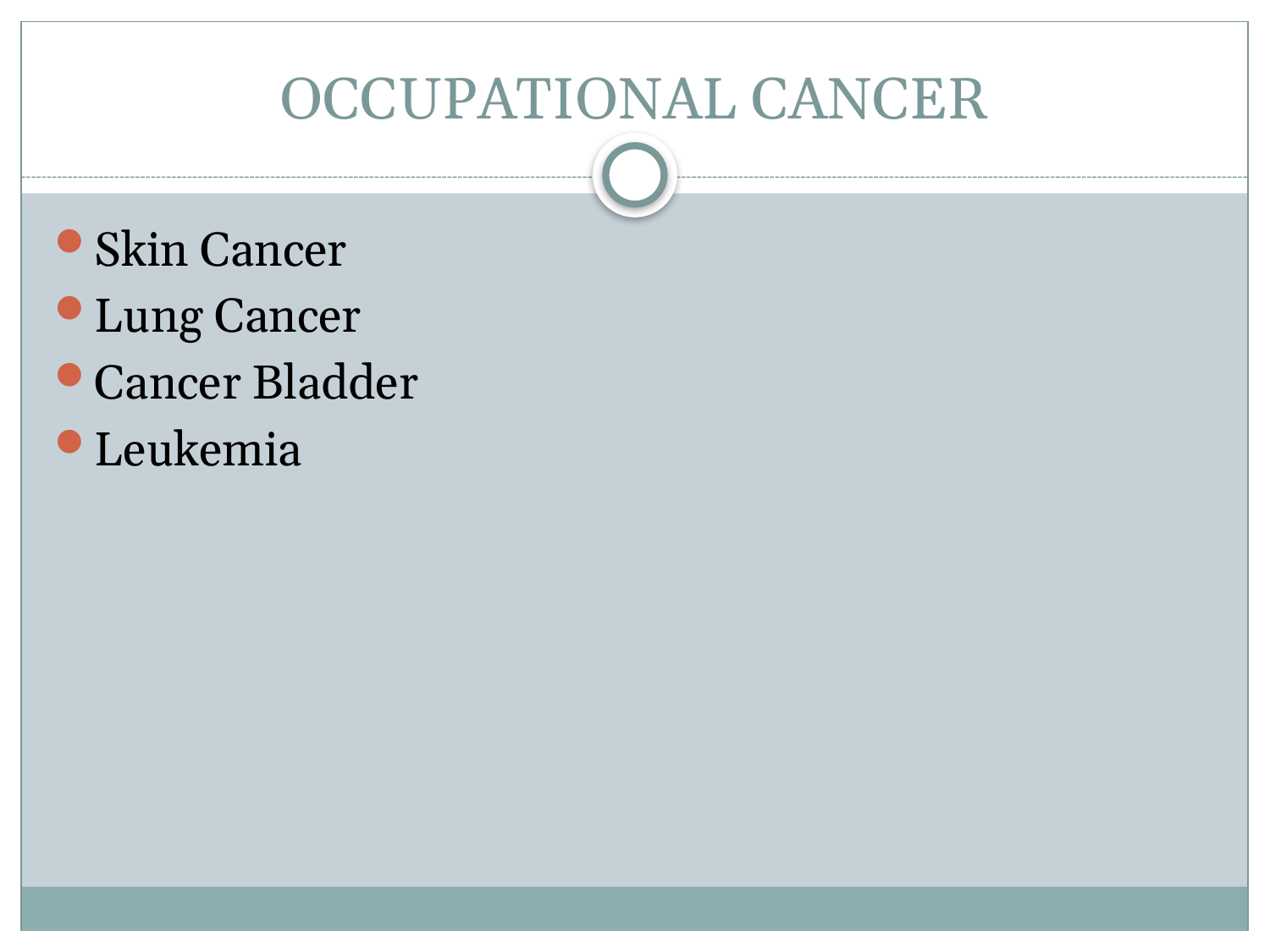

# OCCUPATIONAL CANCER
Skin Cancer
Lung Cancer
Cancer Bladder
Leukemia